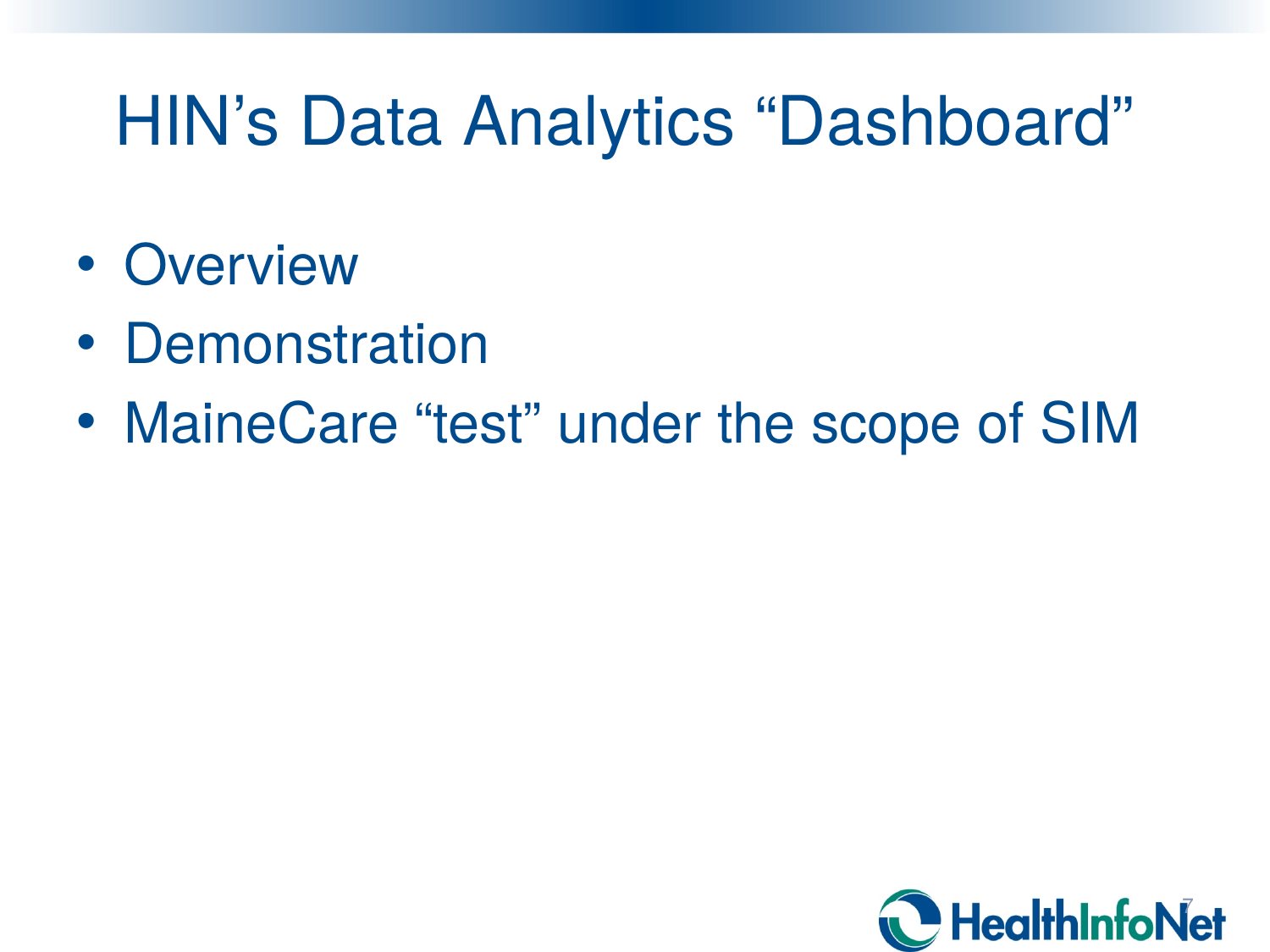

# HIN’s Data Analytics “Dashboard”
Overview
Demonstration
MaineCare “test” under the scope of SIM
7